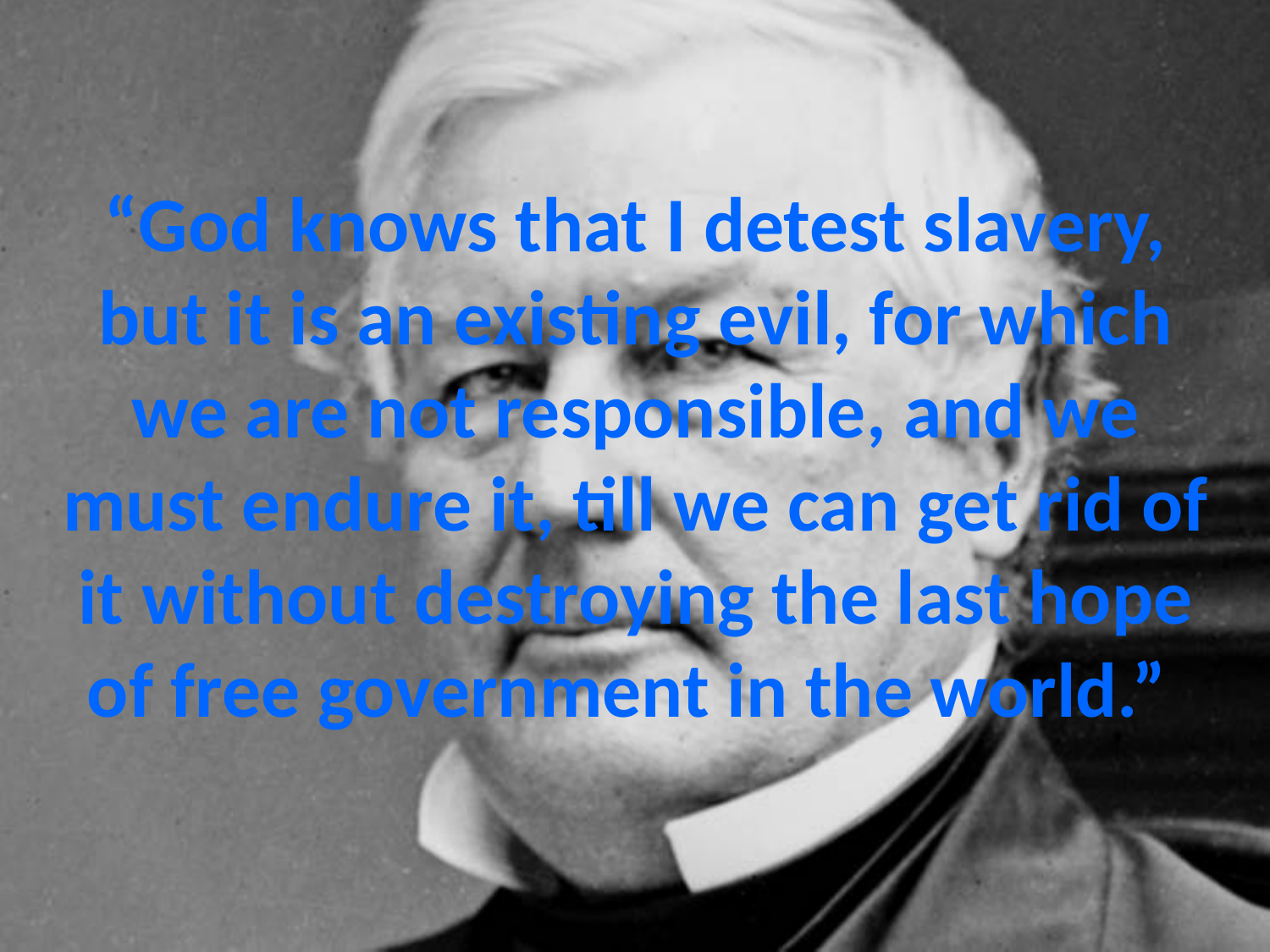

# “God knows that I detest slavery, but it is an existing evil, for which we are not responsible, and we must endure it, till we can get rid of it without destroying the last hope of free government in the world.”